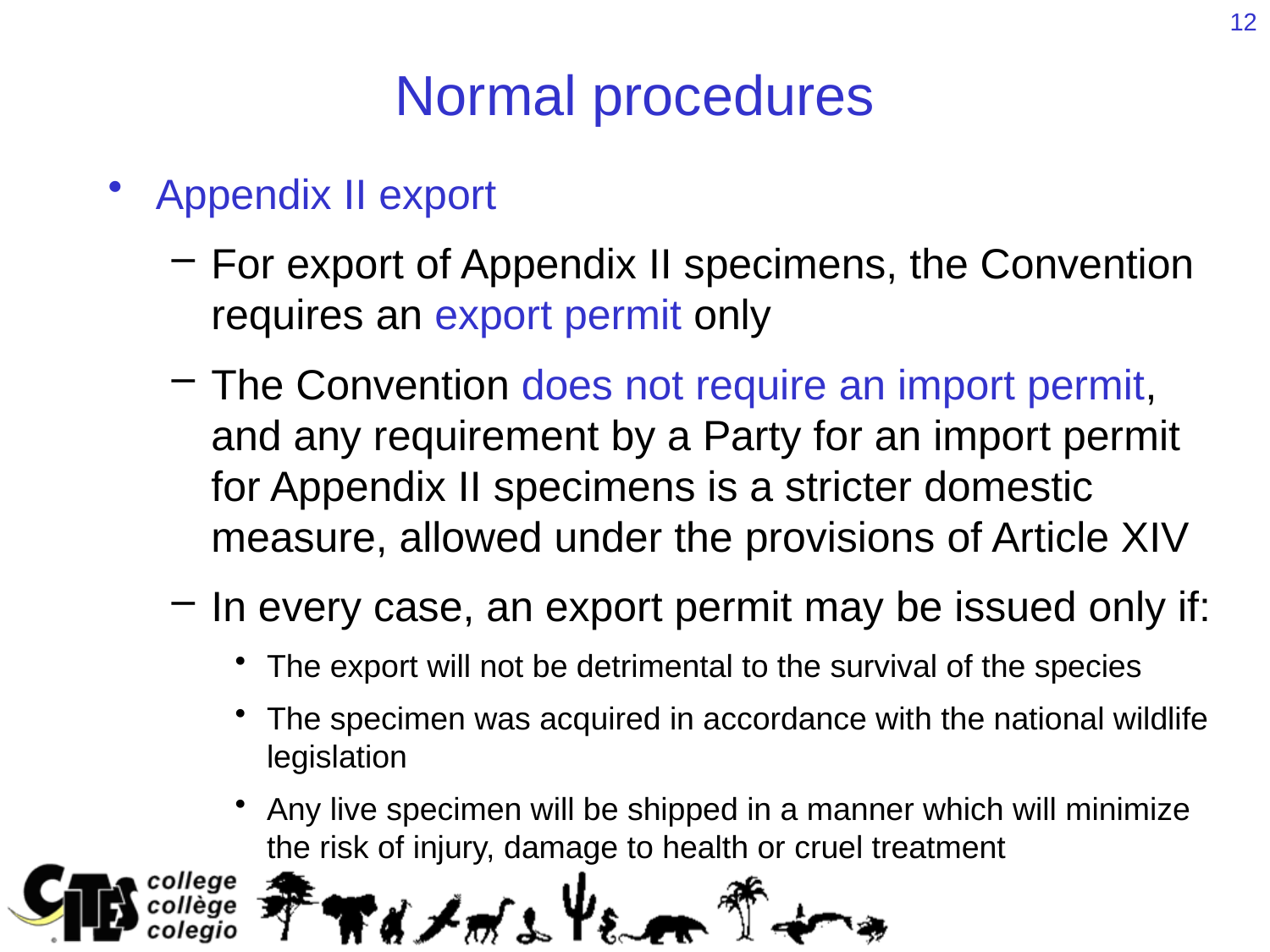

12
# Normal procedures
Appendix II export
For export of Appendix II specimens, the Convention requires an export permit only
The Convention does not require an import permit, and any requirement by a Party for an import permit for Appendix II specimens is a stricter domestic measure, allowed under the provisions of Article XIV
In every case, an export permit may be issued only if:
The export will not be detrimental to the survival of the species
The specimen was acquired in accordance with the national wildlife legislation
Any live specimen will be shipped in a manner which will minimize the risk of injury, damage to health or cruel treatment